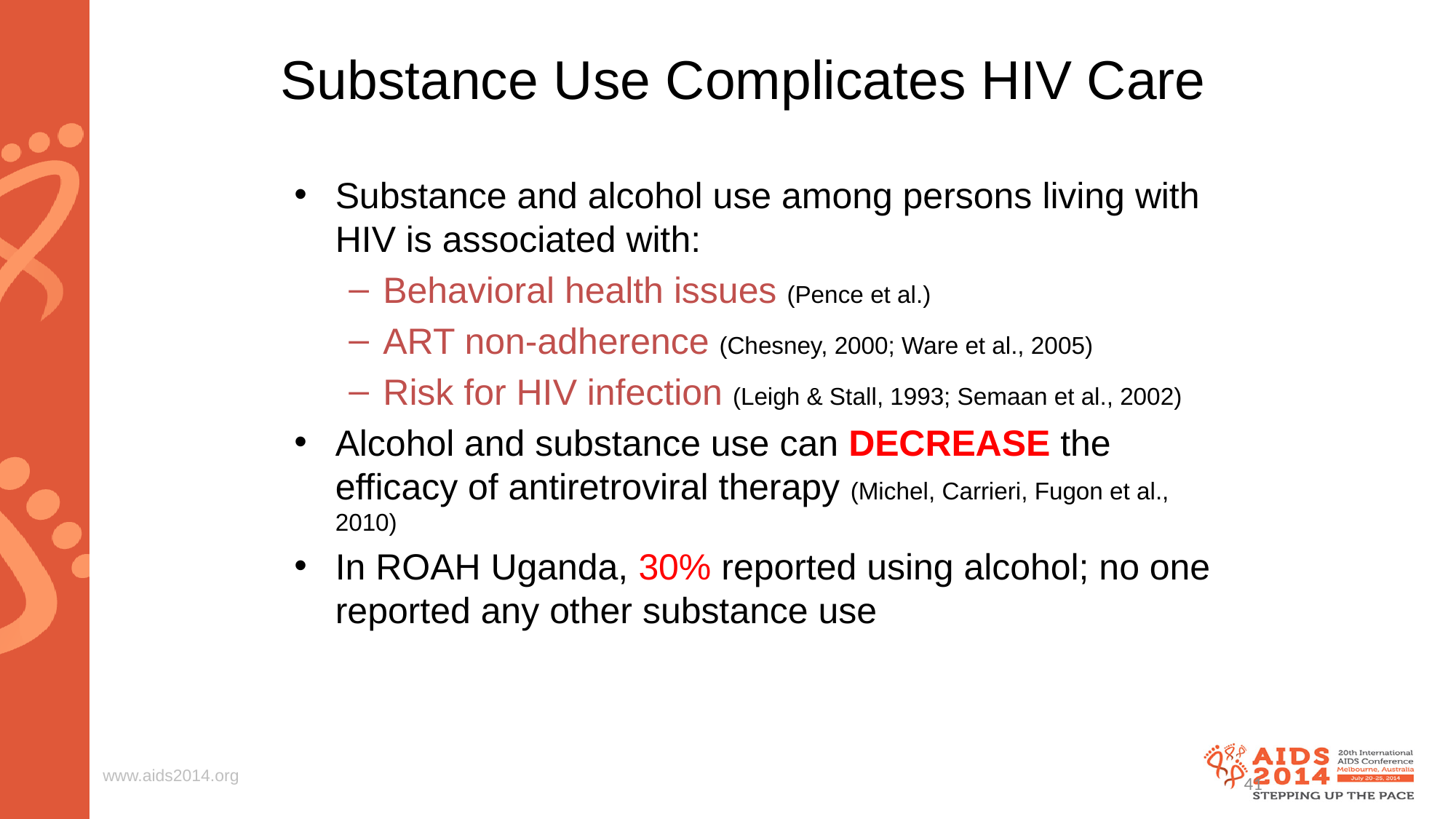

# Substance Use Complicates HIV Care
Substance and alcohol use among persons living with HIV is associated with:
Behavioral health issues (Pence et al.)
ART non-adherence (Chesney, 2000; Ware et al., 2005)
Risk for HIV infection (Leigh & Stall, 1993; Semaan et al., 2002)
Alcohol and substance use can DECREASE the efficacy of antiretroviral therapy (Michel, Carrieri, Fugon et al., 2010)
In ROAH Uganda, 30% reported using alcohol; no one reported any other substance use

41